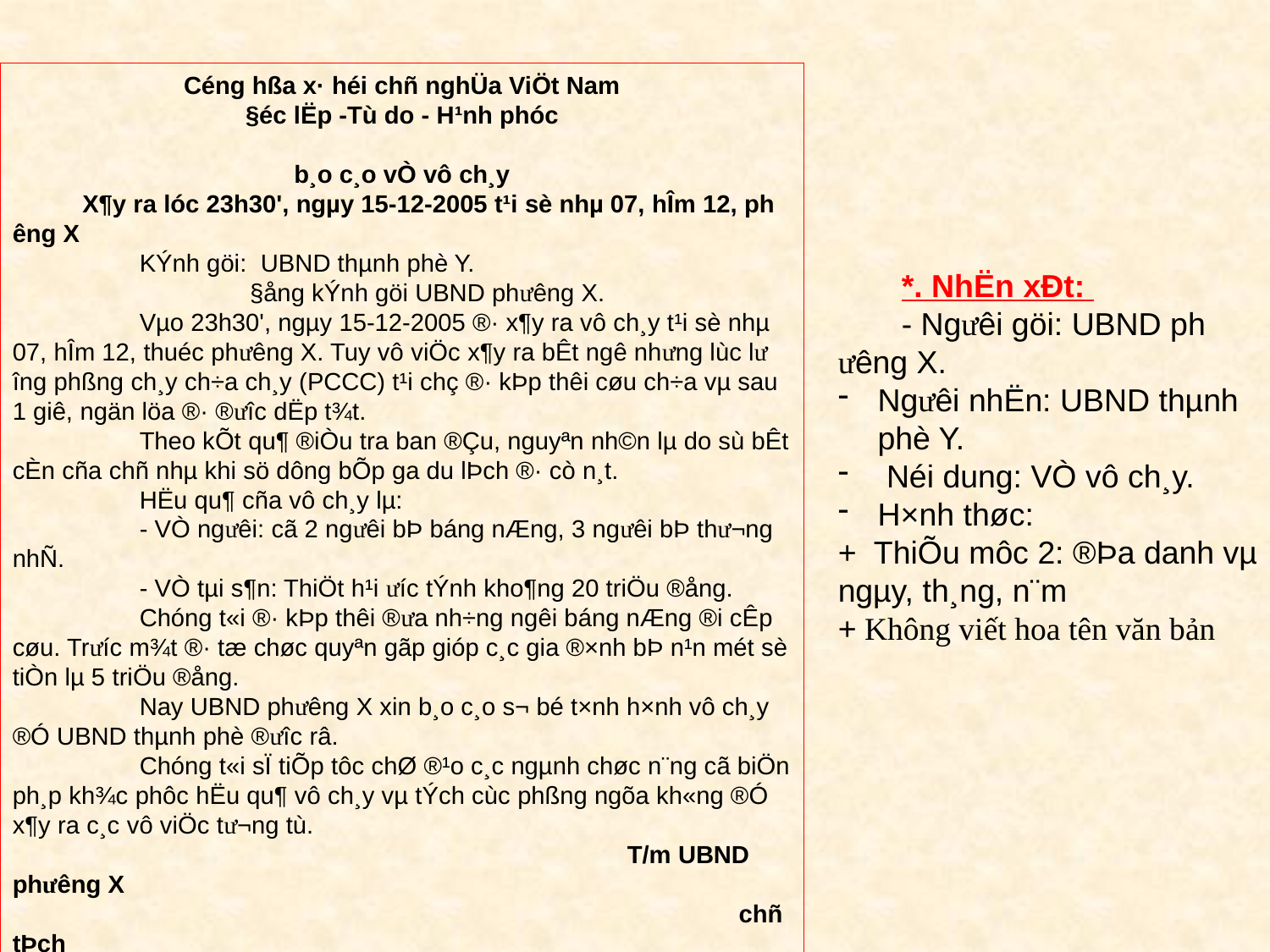

Céng hßa x· héi chñ nghÜa ViÖt Nam
§éc lËp -Tù do - H¹nh phóc

b¸o c¸o vÒ vô ch¸y
          X¶y ra lóc 23h30', ngµy 15-12-2005 t¹i sè nhµ 07, hÎm 12, ph­êng X
	KÝnh göi:  UBND thµnh phè Y.
                                  §ång kÝnh göi UBND ph­ưêng X.
	Vµo 23h30', ngµy 15-12-2005 ®· x¶y ra vô ch¸y t¹i sè nhµ 07, hÎm 12, thuéc phư­êng X. Tuy vô viÖc x¶y ra bÊt ngê như­ng lùc lư­îng phßng ch¸y ch÷a ch¸y (PCCC) t¹i chç ®· kÞp thêi cøu ch÷a vµ sau 1 giê, ngän löa ®· ®ư­îc dËp t¾t.
	Theo kÕt qu¶ ®iÒu tra ban ®Çu, nguyªn nh©n lµ do sù bÊt cÈn cña chñ nhµ khi sö dông bÕp ga du lÞch ®· cò n¸t.
	HËu qu¶ cña vô ch¸y lµ:
	- VÒ ngư­êi: cã 2 ng­ưêi bÞ báng nÆng, 3 ng­ưêi bÞ th­ư¬ng nhÑ.
	- VÒ tµi s¶n: ThiÖt h¹i ­ưíc tÝnh kho¶ng 20 triÖu ®ång.
	Chóng t«i ®· kÞp thêi ®ư­a nh÷ng ng­êi báng nÆng ®i cÊp cøu. Tr­ưíc m¾t ®· tæ chøc quyªn gãp gióp c¸c gia ®×nh bÞ n¹n mét sè tiÒn lµ 5 triÖu ®ång.
	Nay UBND phư­êng X xin b¸o c¸o s¬ bé t×nh h×nh vô ch¸y ®Ó UBND thµnh phè ®­ưîc râ.
	Chóng t«i sÏ tiÕp tôc chØ ®¹o c¸c ngµnh chøc n¨ng cã biÖn ph¸p kh¾c phôc hËu qu¶ vô ch¸y vµ tÝch cùc phßng ngõa kh«ng ®Ó x¶y ra c¸c vô viÖc tư­¬ng tù.
                                                                                        T/m UBND phư­êng X
                                                                                                        chñ tÞch
                                                                                                         KÝ tªn
*. NhËn xÐt:
- Ng­ưêi göi: UBND ph­ưêng X.
Ng­ưêi nhËn: UBND thµnh phè Y.
 Néi dung: VÒ vô ch¸y.
H×nh thøc:
+  ThiÕu môc 2: ®Þa danh vµ ngµy, th¸ng, n¨m
+ Không viết hoa tên văn bản